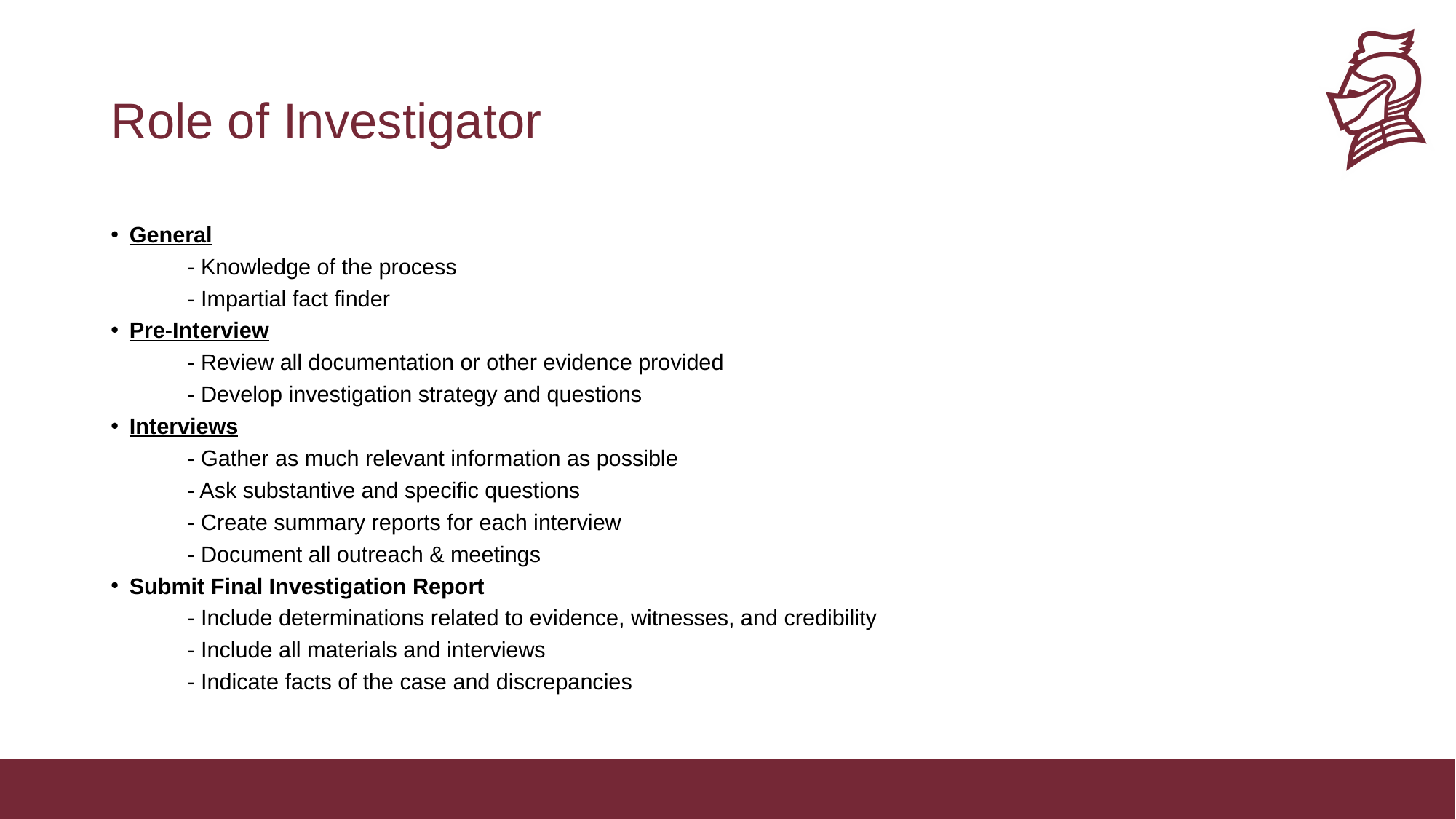

# Role of Investigator
General
	- Knowledge of the process
	- Impartial fact finder
Pre-Interview
	- Review all documentation or other evidence provided
	- Develop investigation strategy and questions
Interviews
	- Gather as much relevant information as possible
	- Ask substantive and specific questions
	- Create summary reports for each interview
	- Document all outreach & meetings
Submit Final Investigation Report
	- Include determinations related to evidence, witnesses, and credibility
	- Include all materials and interviews
	- Indicate facts of the case and discrepancies